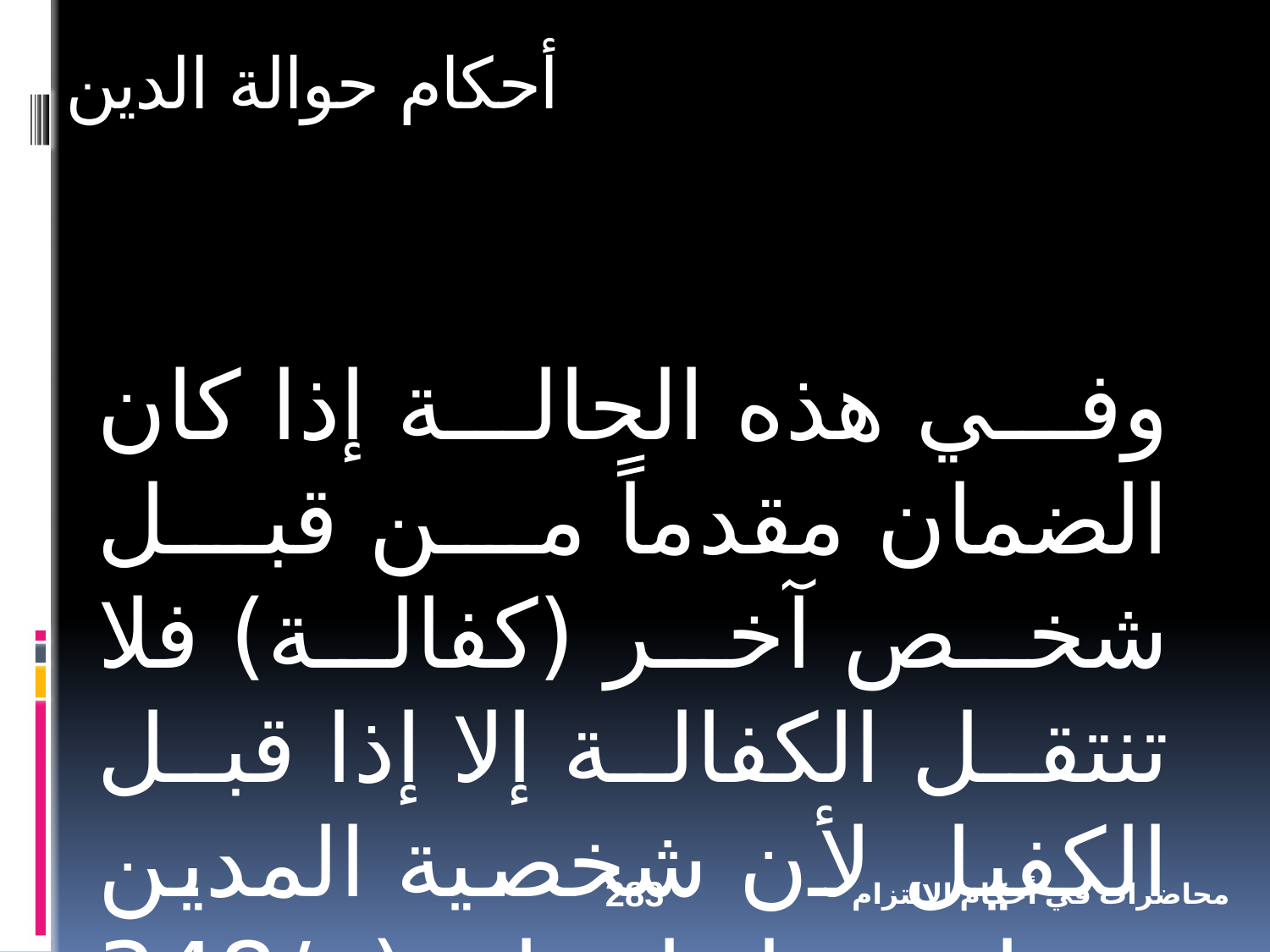

أحكام حوالة الدين
وفي هذه الحالة إذا كان الضمان مقدماً من قبل شخص آخر (كفالة) فلا تنتقل الكفالة إلا إذا قبل الكفيل لأن شخصية المدين هنا محل اعتبار. (م/348 مدني).
283
محاضرات في أحكام الالتزام